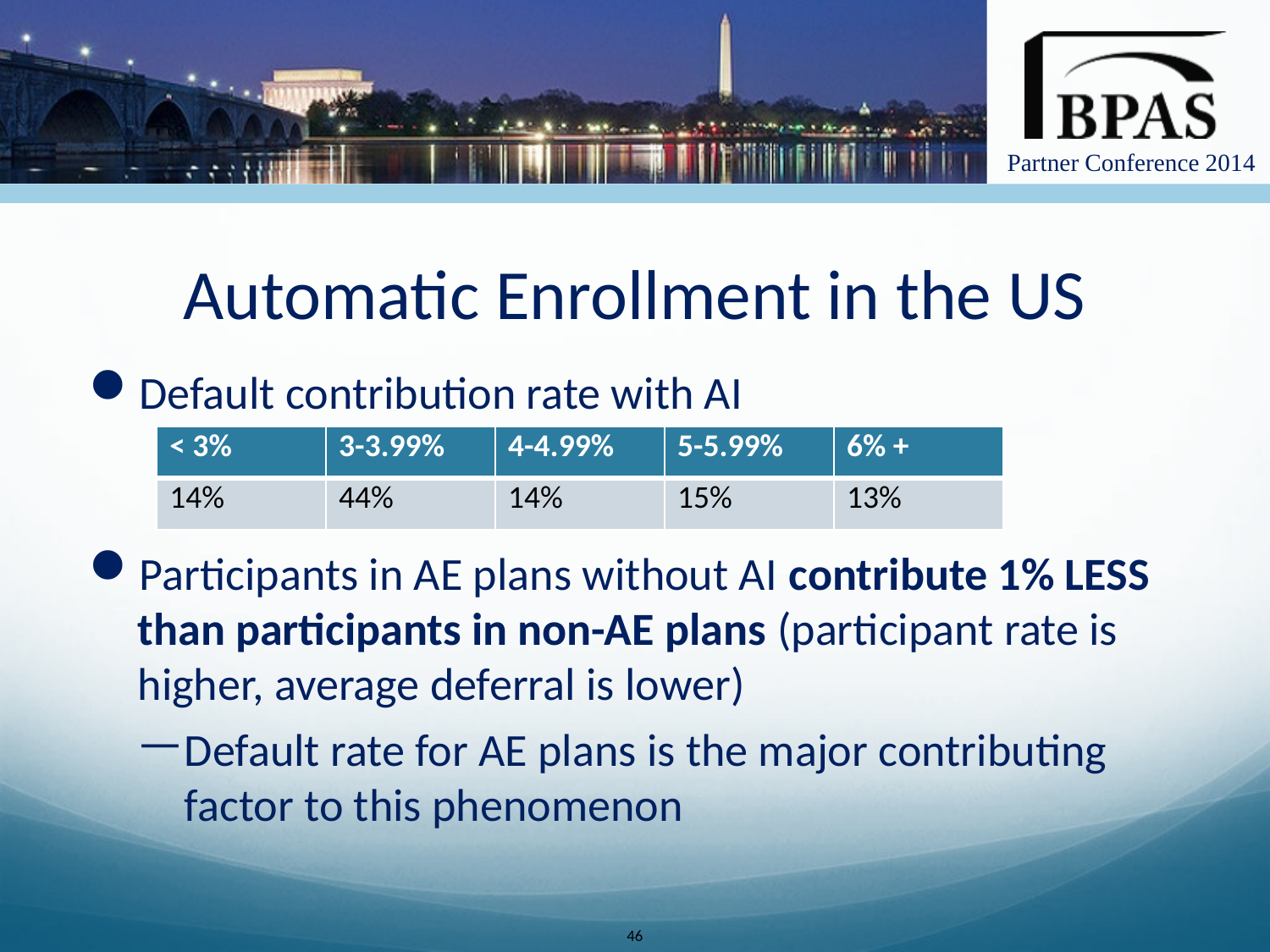

# Automatic Enrollment in the US
Default contribution rate with AI

Participants in AE plans without AI contribute 1% LESS than participants in non-AE plans (participant rate is higher, average deferral is lower)
Default rate for AE plans is the major contributing factor to this phenomenon

| < 3% | 3-3.99% | 4-4.99% | 5-5.99% | 6% + |
| --- | --- | --- | --- | --- |
| 14% | 44% | 14% | 15% | 13% |